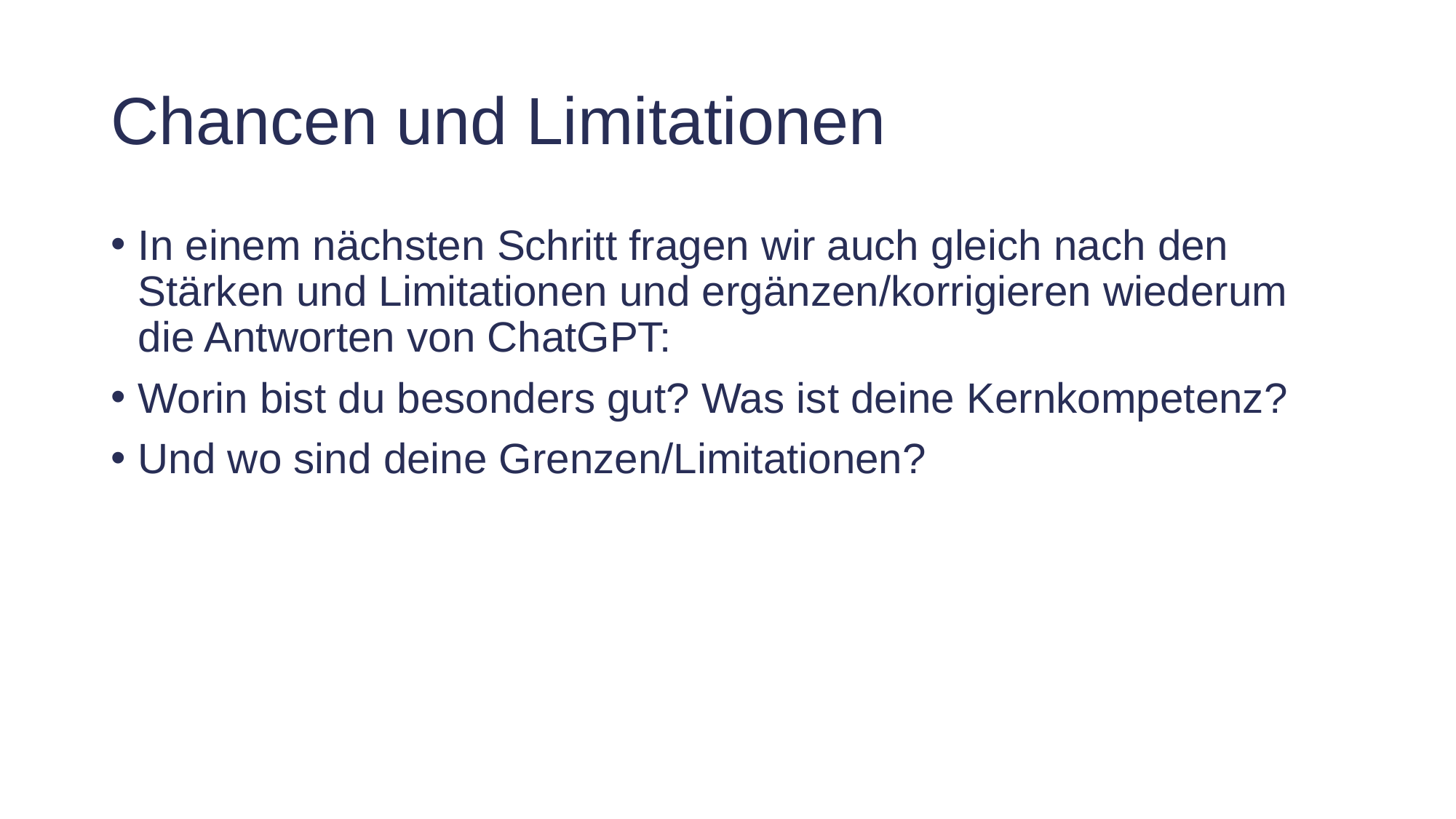

# Chancen und Limitationen
In einem nächsten Schritt fragen wir auch gleich nach den Stärken und Limitationen und ergänzen/korrigieren wiederum die Antworten von ChatGPT:
Worin bist du besonders gut? Was ist deine Kernkompetenz?
Und wo sind deine Grenzen/Limitationen?